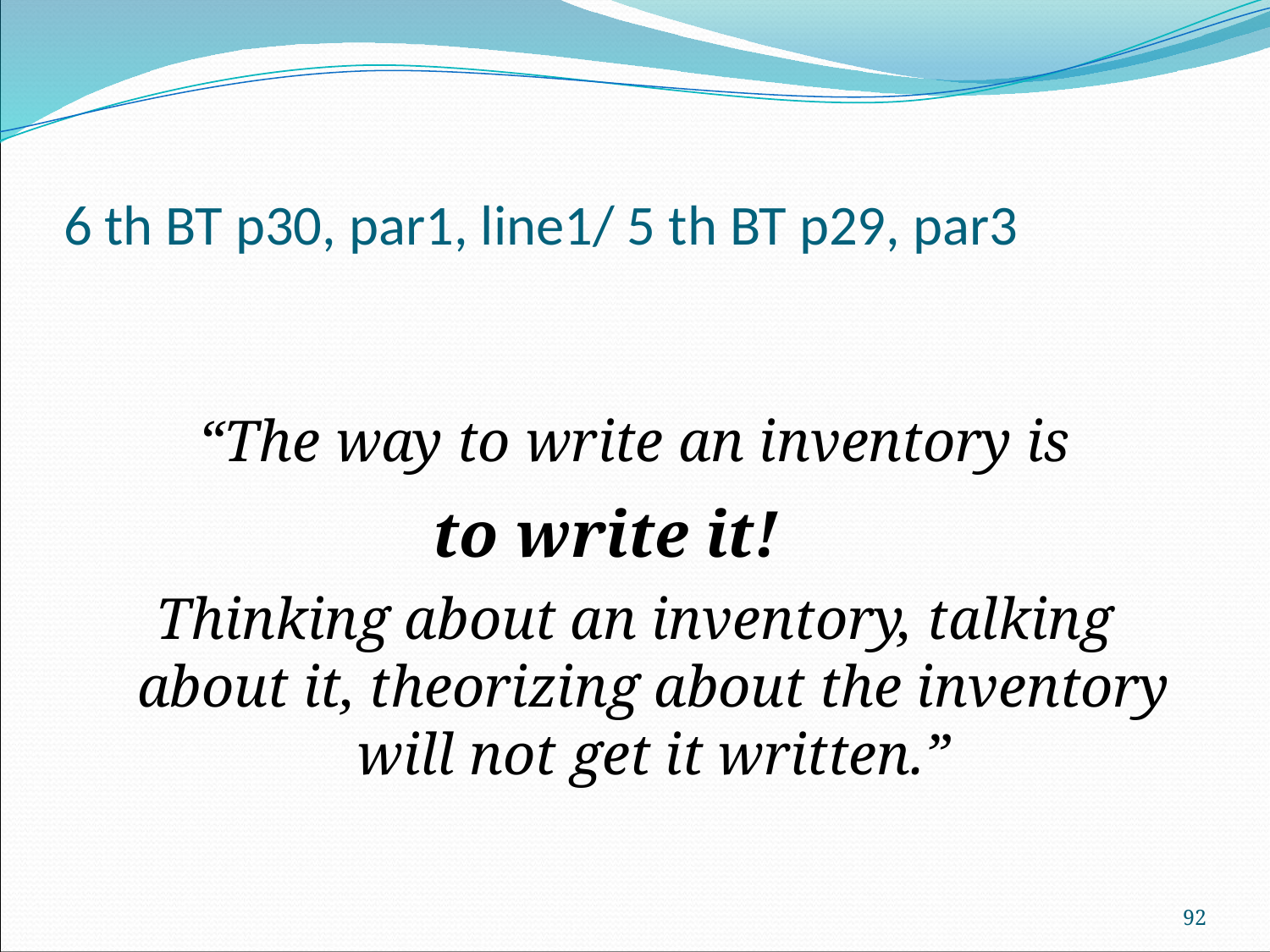

# 6 th BT p30, par1, line1/ 5 th BT p29, par3

“The way to write an inventory is
 to write it!
Thinking about an inventory, talking about it, theorizing about the inventory will not get it written.”
92